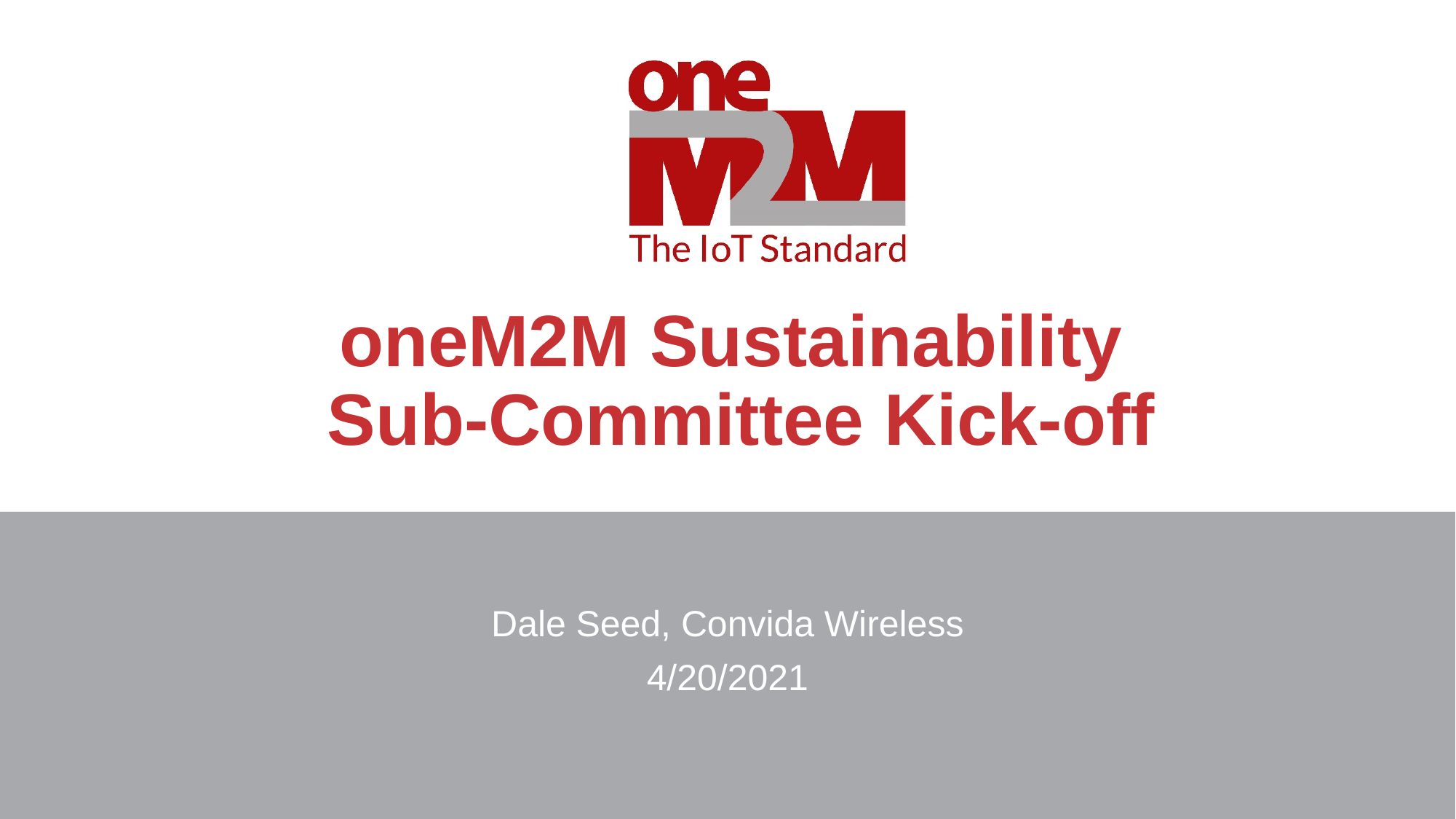

# oneM2M Sustainability Sub-Committee Kick-off
Dale Seed, Convida Wireless
4/20/2021